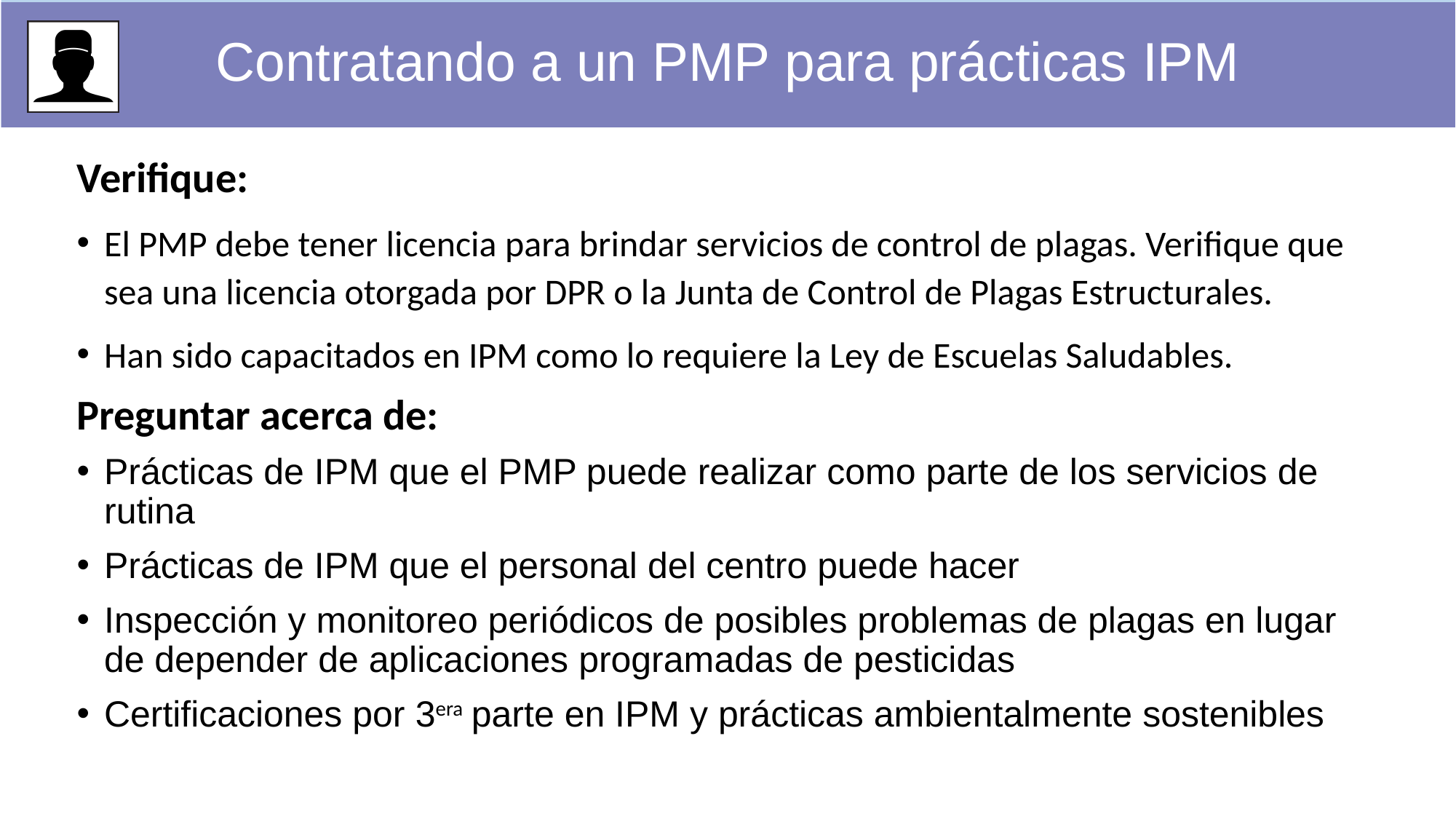

Contratando a un PMP para prácticas IPM
Verifique:
El PMP debe tener licencia para brindar servicios de control de plagas. Verifique que sea una licencia otorgada por DPR o la Junta de Control de Plagas Estructurales.
Han sido capacitados en IPM como lo requiere la Ley de Escuelas Saludables.
Preguntar acerca de:
Prácticas de IPM que el PMP puede realizar como parte de los servicios de rutina
Prácticas de IPM que el personal del centro puede hacer
Inspección y monitoreo periódicos de posibles problemas de plagas en lugar de depender de aplicaciones programadas de pesticidas
Certificaciones por 3era parte en IPM y prácticas ambientalmente sostenibles